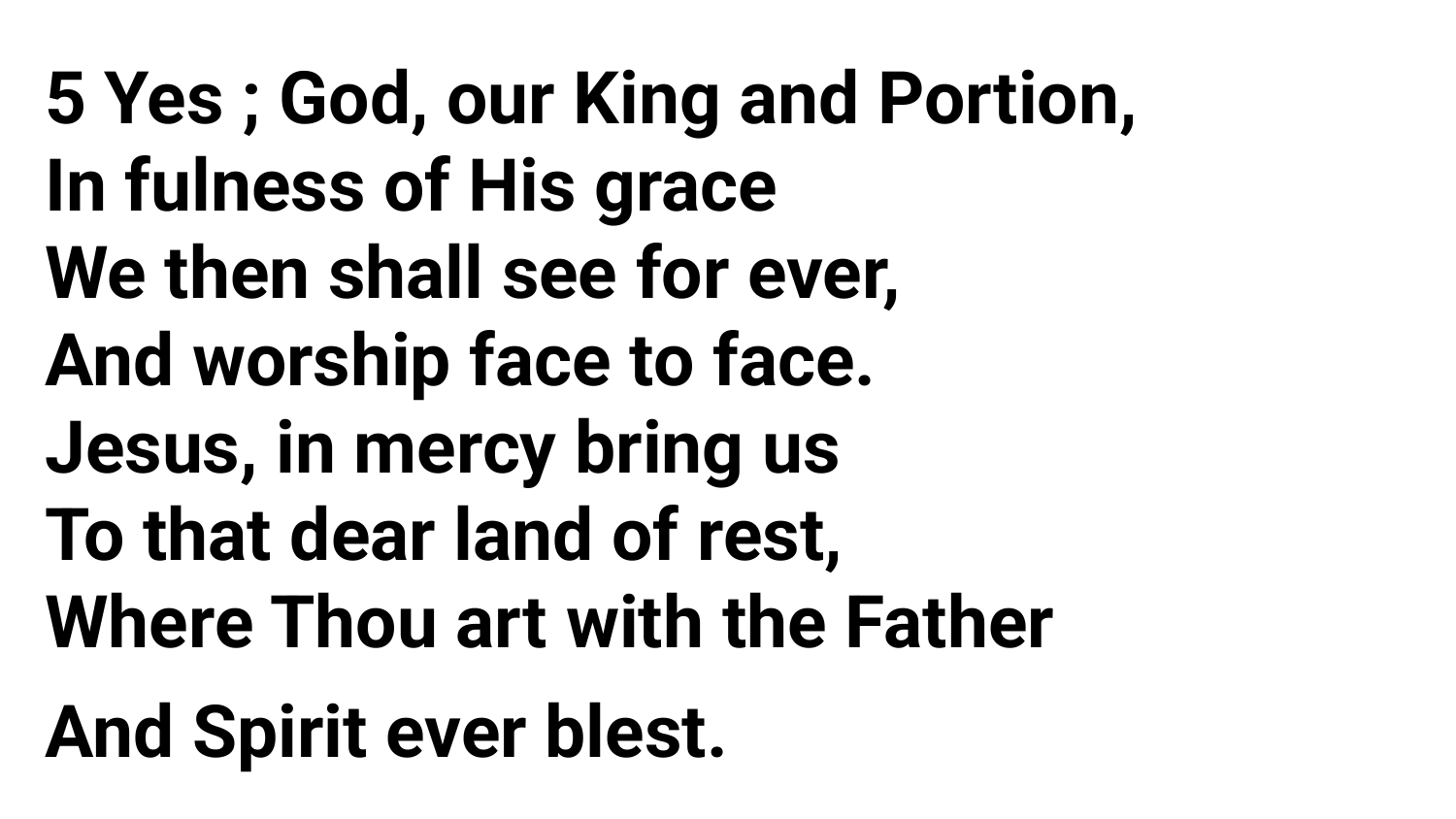

5 Yes ; God, our King and Portion,
In fulness of His grace
We then shall see for ever,
And worship face to face.
Jesus, in mercy bring us
To that dear land of rest,
Where Thou art with the Father
And Spirit ever blest.